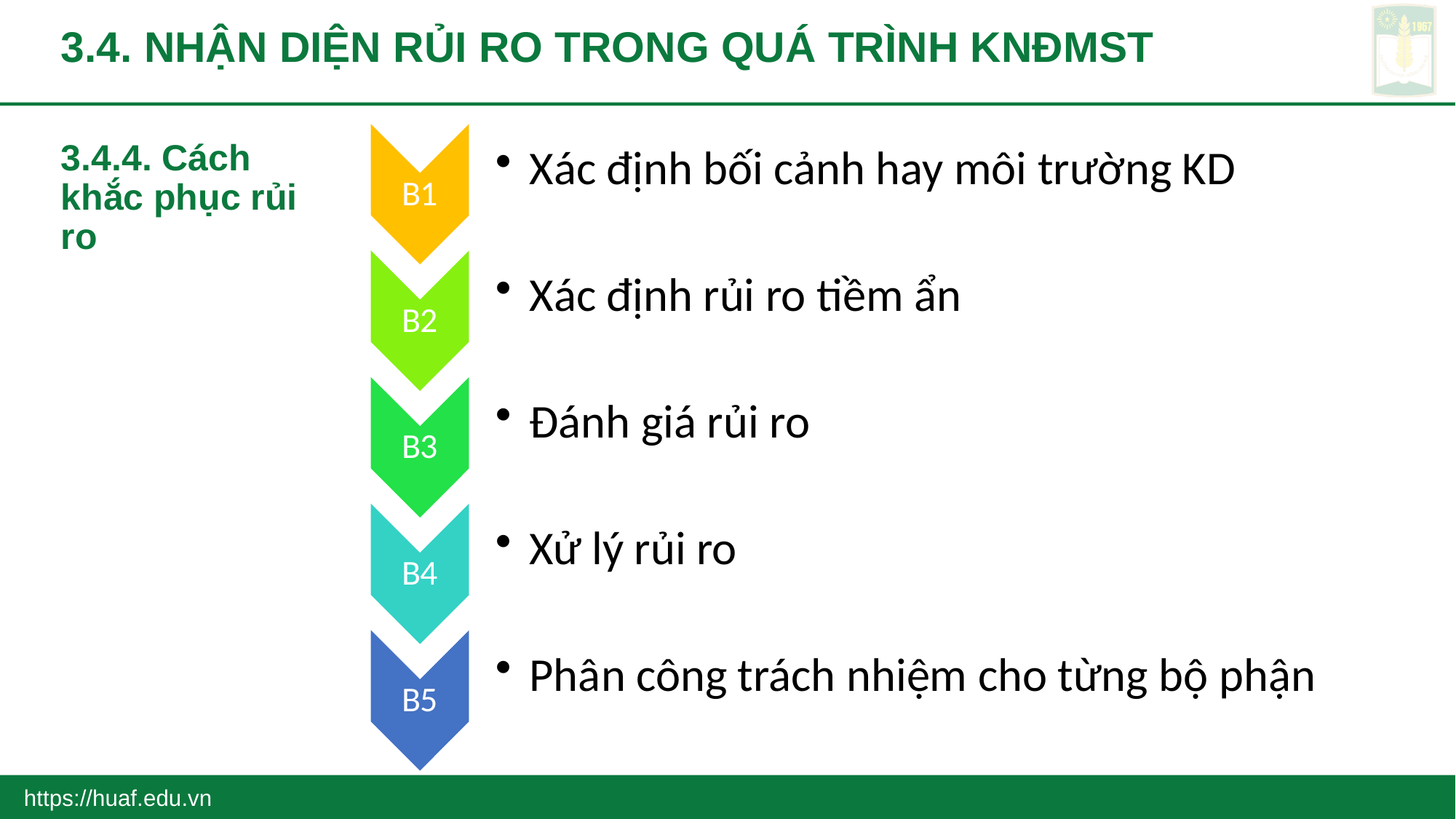

# 3.4. NHẬN DIỆN RỦI RO TRONG QUÁ TRÌNH KNĐMST
B1
Xác định bối cảnh hay môi trường KD
B2
Xác định rủi ro tiềm ẩn
B3
Đánh giá rủi ro
B4
Xử lý rủi ro
B5
Phân công trách nhiệm cho từng bộ phận
3.4.4. Cách khắc phục rủi ro
https://huaf.edu.vn